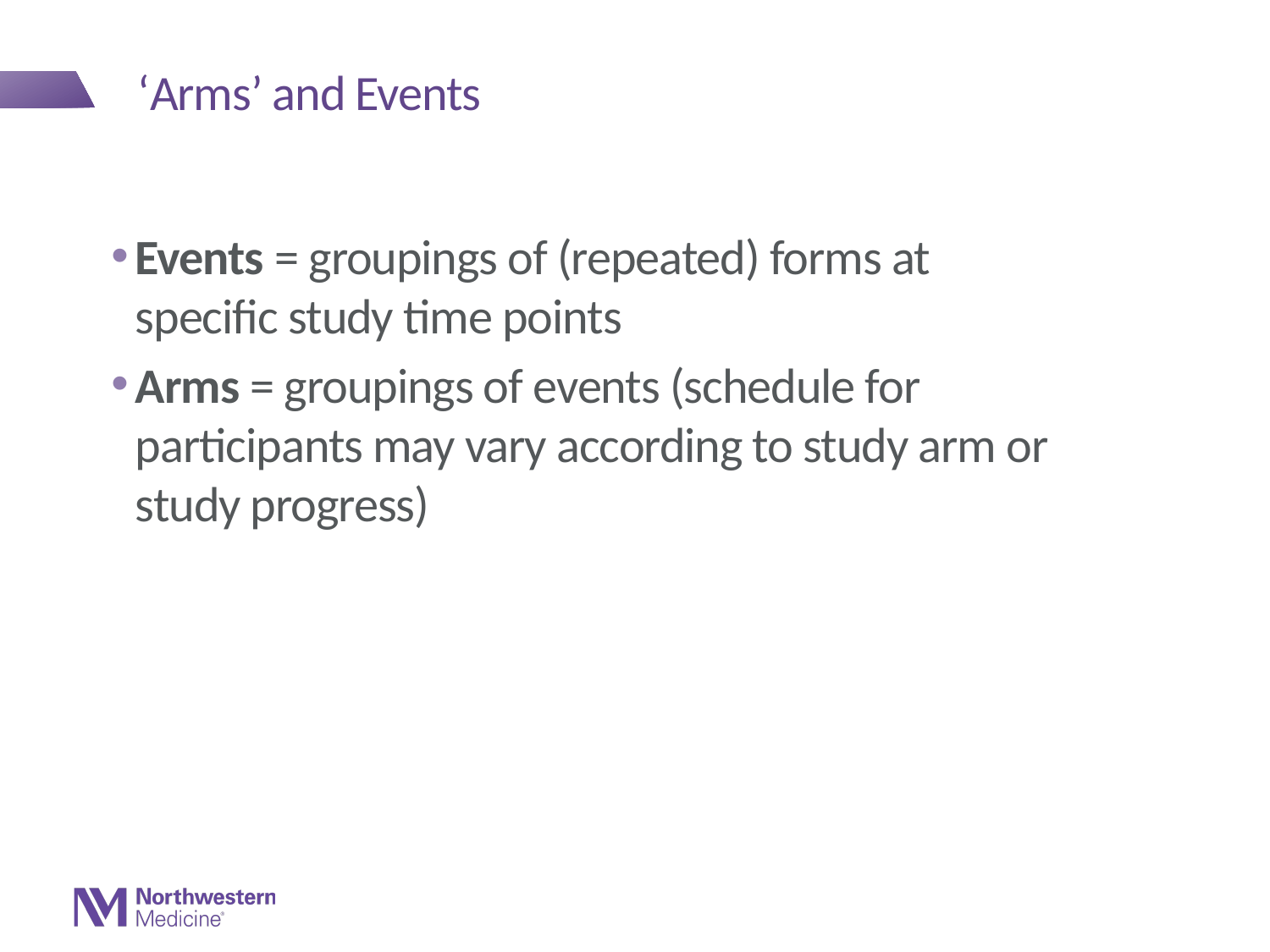

# ‘Arms’ and Events

Events = groupings of (repeated) forms at specific study time points
Arms = groupings of events (schedule for participants may vary according to study arm or study progress)